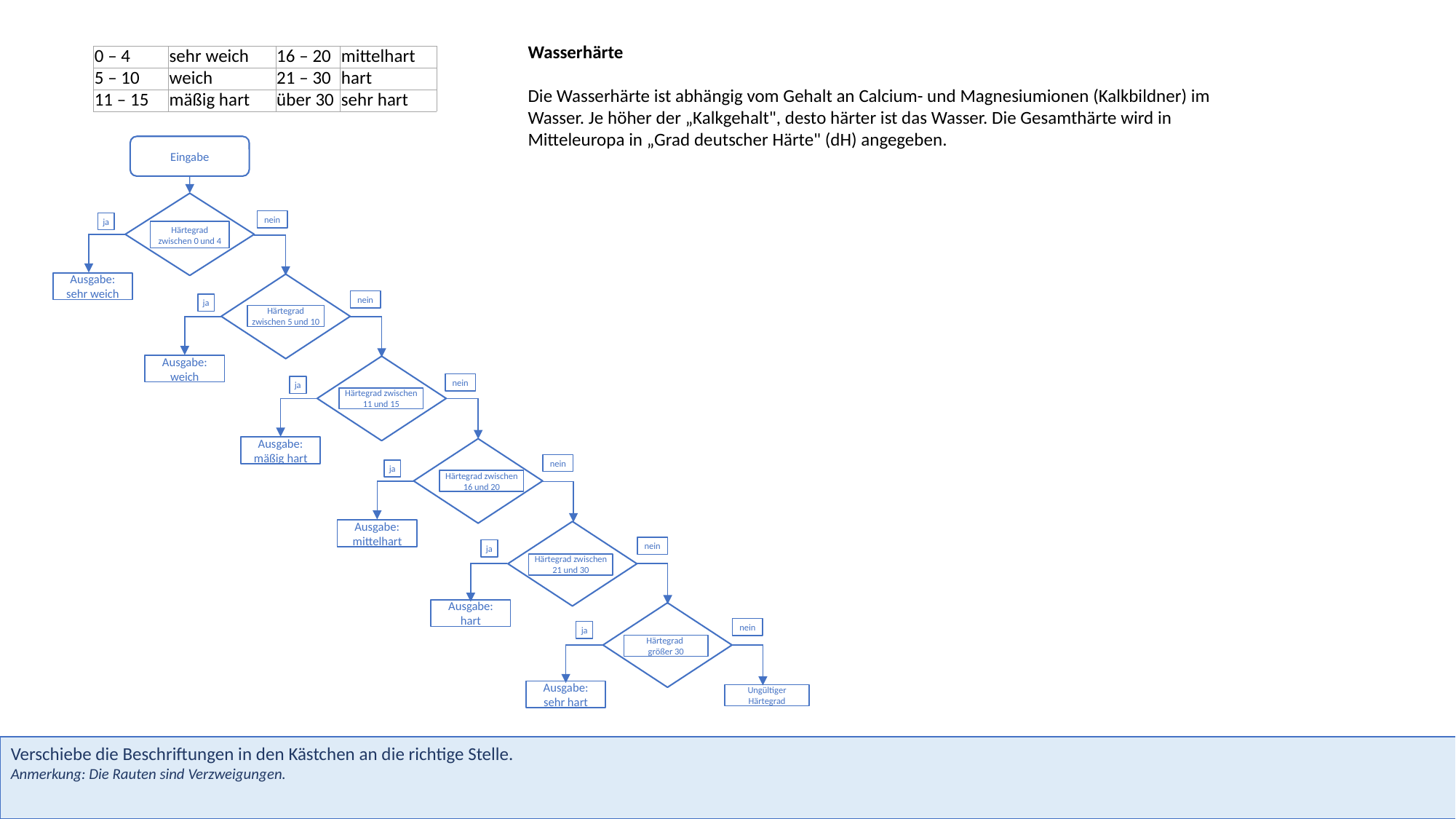

Wasserhärte

Die Wasserhärte ist abhängig vom Gehalt an Calcium- und Magnesiumionen (Kalkbildner) im Wasser. Je höher der „Kalkgehalt", desto härter ist das Wasser. Die Gesamthärte wird in Mitteleuropa in „Grad deutscher Härte" (dH) angegeben.
| 0 – 4 | sehr weich | 16 – 20 | mittelhart |
| --- | --- | --- | --- |
| 5 – 10 | weich | 21 – 30 | hart |
| 11 – 15 | mäßig hart | über 30 | sehr hart |
Eingabe

nein
ja
Härtegrad zwischen 0 und 4
Ausgabe: sehr weich

nein
ja
Härtegrad zwischen 5 und 10
Ausgabe: weich

nein
ja
Härtegrad zwischen 11 und 15
Ausgabe: mäßig hart

nein
ja
Härtegrad zwischen 16 und 20
Ausgabe: mittelhart

nein
ja
Härtegrad zwischen 21 und 30
Ausgabe: hart

nein
ja
Härtegrad
größer 30
Ausgabe: sehr hart
Ungültiger Härtegrad
Verschiebe die Beschriftungen in den Kästchen an die richtige Stelle.
Anmerkung: Die Rauten sind Verzweigungen.